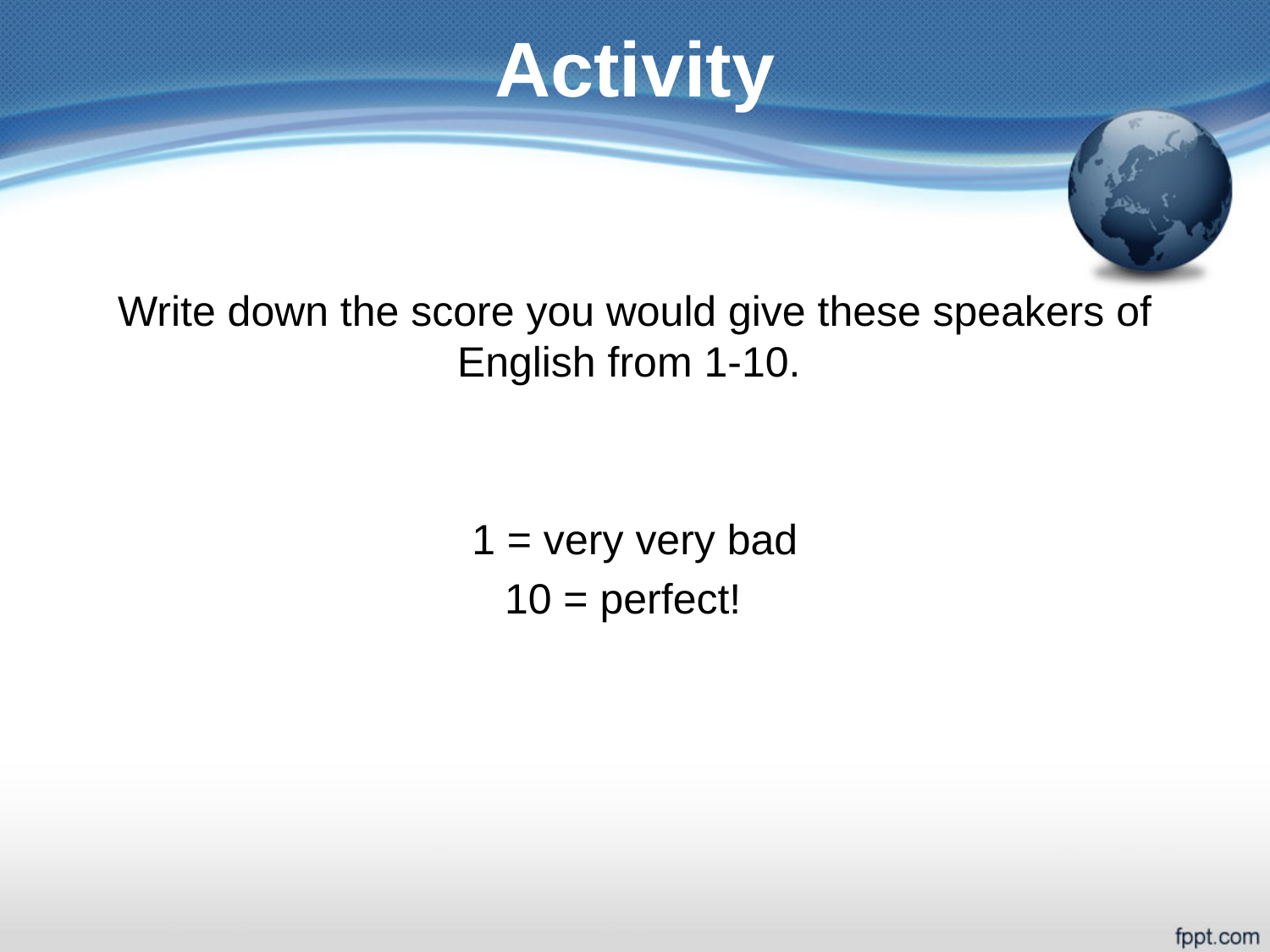

# Activity
Write down the score you would give these speakers of English from 1-10.

1 = very very bad
10 = perfect!